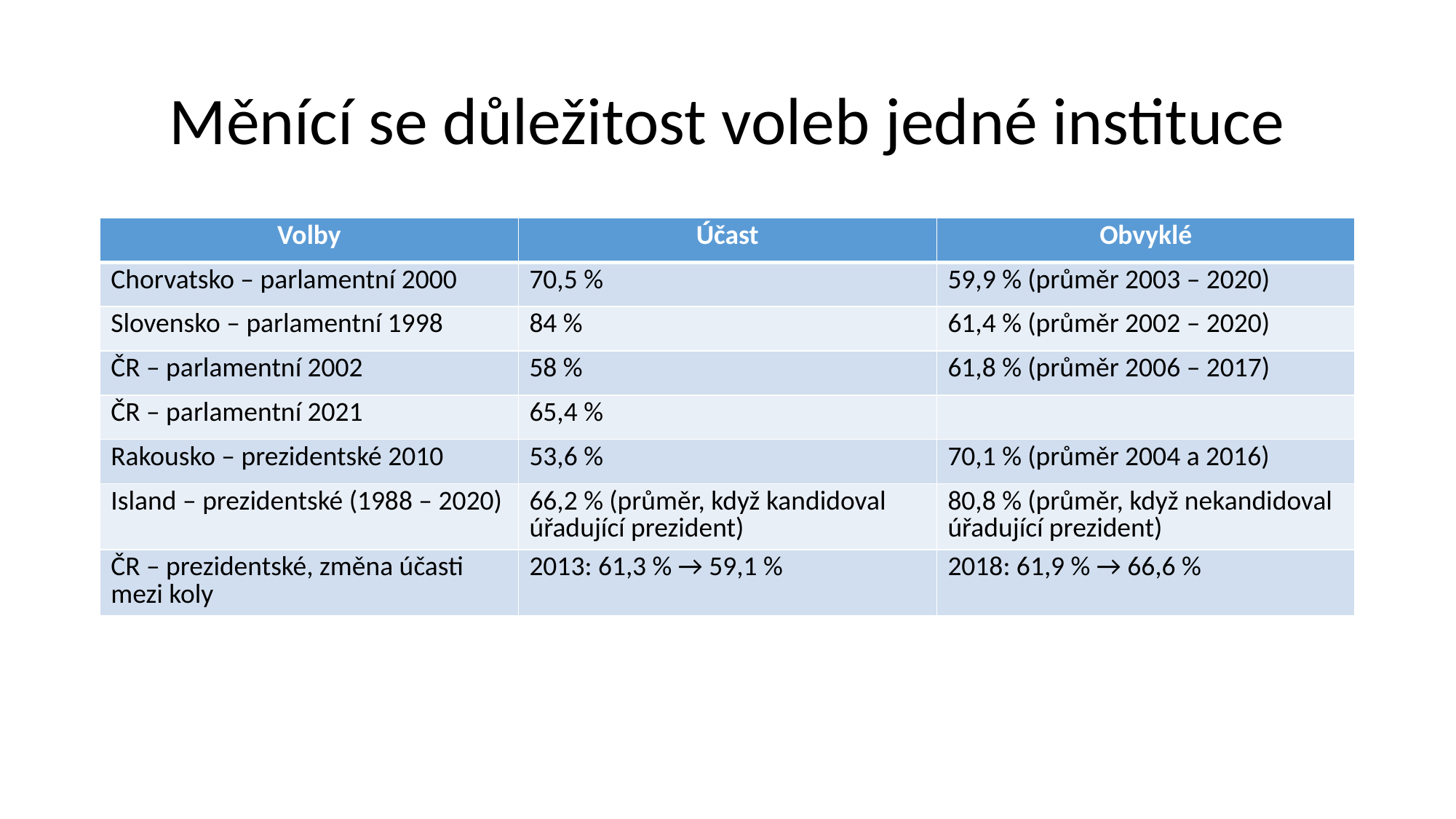

# Měnící se důležitost voleb jedné instituce
| Volby | Účast | Obvyklé |
| --- | --- | --- |
| Chorvatsko – parlamentní 2000 | 70,5 % | 59,9 % (průměr 2003 – 2020) |
| Slovensko – parlamentní 1998 | 84 % | 61,4 % (průměr 2002 – 2020) |
| ČR – parlamentní 2002 | 58 % | 61,8 % (průměr 2006 – 2017) |
| ČR – parlamentní 2021 | 65,4 % |  |
| Rakousko – prezidentské 2010 | 53,6 % | 70,1 % (průměr 2004 a 2016) |
| Island – prezidentské (1988 – 2020) | 66,2 % (průměr, když kandidoval úřadující prezident) | 80,8 % (průměr, když nekandidoval úřadující prezident) |
| ČR – prezidentské, změna účasti mezi koly | 2013: 61,3 % → 59,1 % | 2018: 61,9 % → 66,6 % |